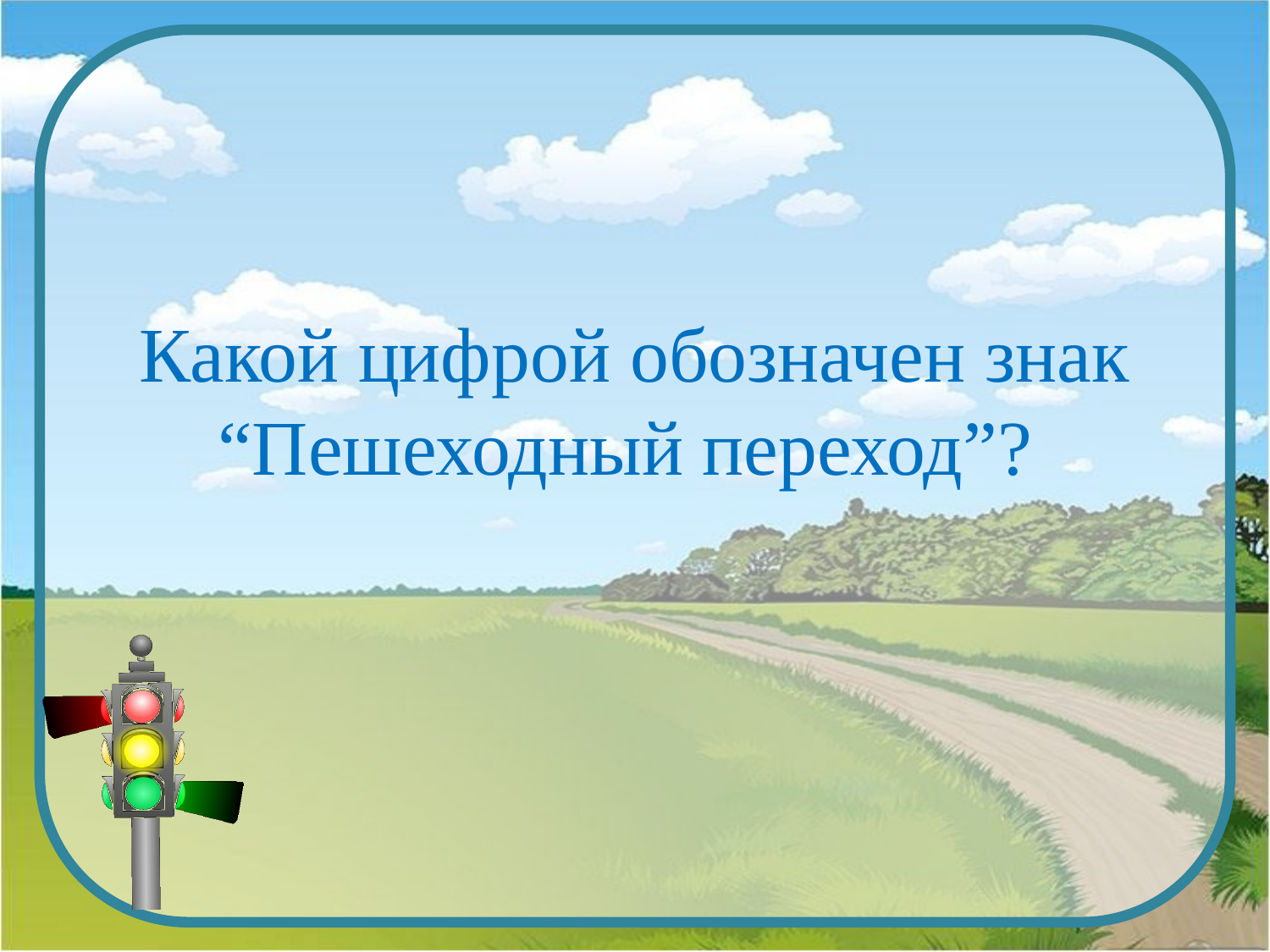

# Какой цифрой обозначен знак “Пешеходный переход”?